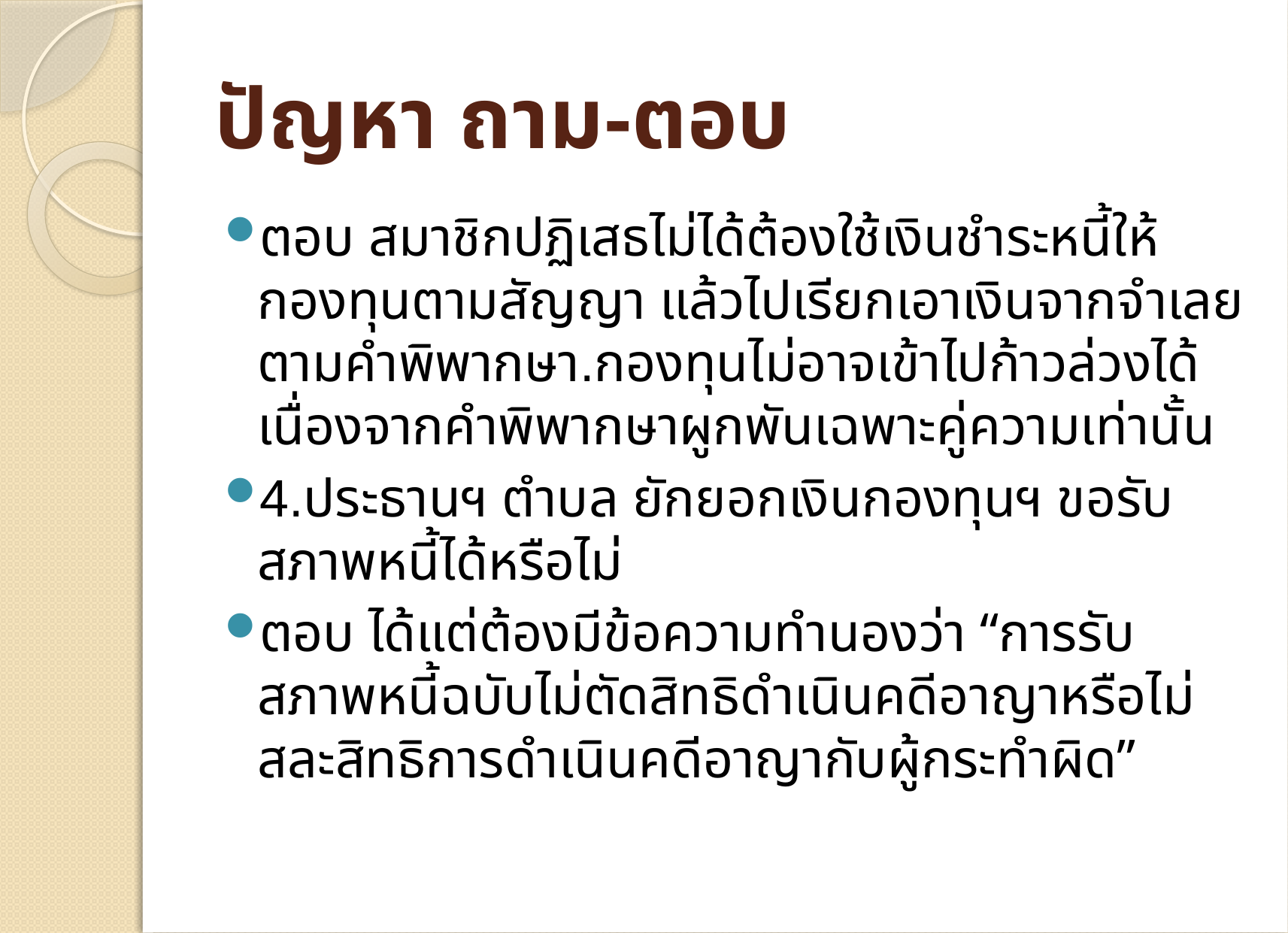

# ปัญหา ถาม-ตอบ
ตอบ สมาชิกปฏิเสธไม่ได้ต้องใช้เงินชำระหนี้ให้กองทุนตามสัญญา แล้วไปเรียกเอาเงินจากจำเลยตามคำพิพากษา.กองทุนไม่อาจเข้าไปก้าวล่วงได้ เนื่องจากคำพิพากษาผูกพันเฉพาะคู่ความเท่านั้น
4.ประธานฯ ตำบล ยักยอกเงินกองทุนฯ ขอรับสภาพหนี้ได้หรือไม่
ตอบ ได้แต่ต้องมีข้อความทำนองว่า “การรับสภาพหนี้ฉบับไม่ตัดสิทธิดำเนินคดีอาญาหรือไม่สละสิทธิการดำเนินคดีอาญากับผู้กระทำผิด”